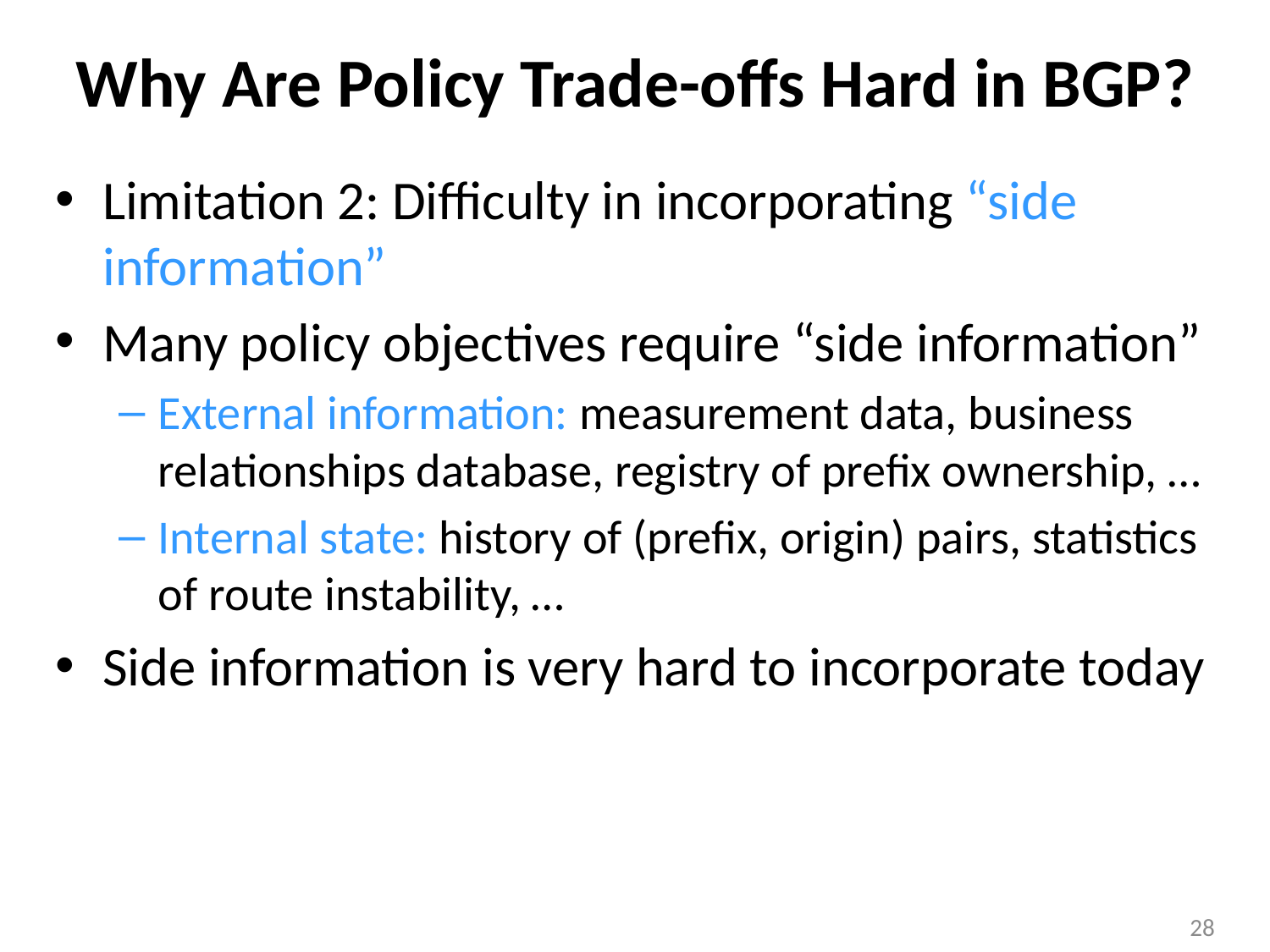

# Why Are Policy Trade-offs Hard in BGP?
Limitation 2: Difficulty in incorporating “side information”
Many policy objectives require “side information”
External information: measurement data, business relationships database, registry of prefix ownership, …
Internal state: history of (prefix, origin) pairs, statistics of route instability, …
Side information is very hard to incorporate today
28